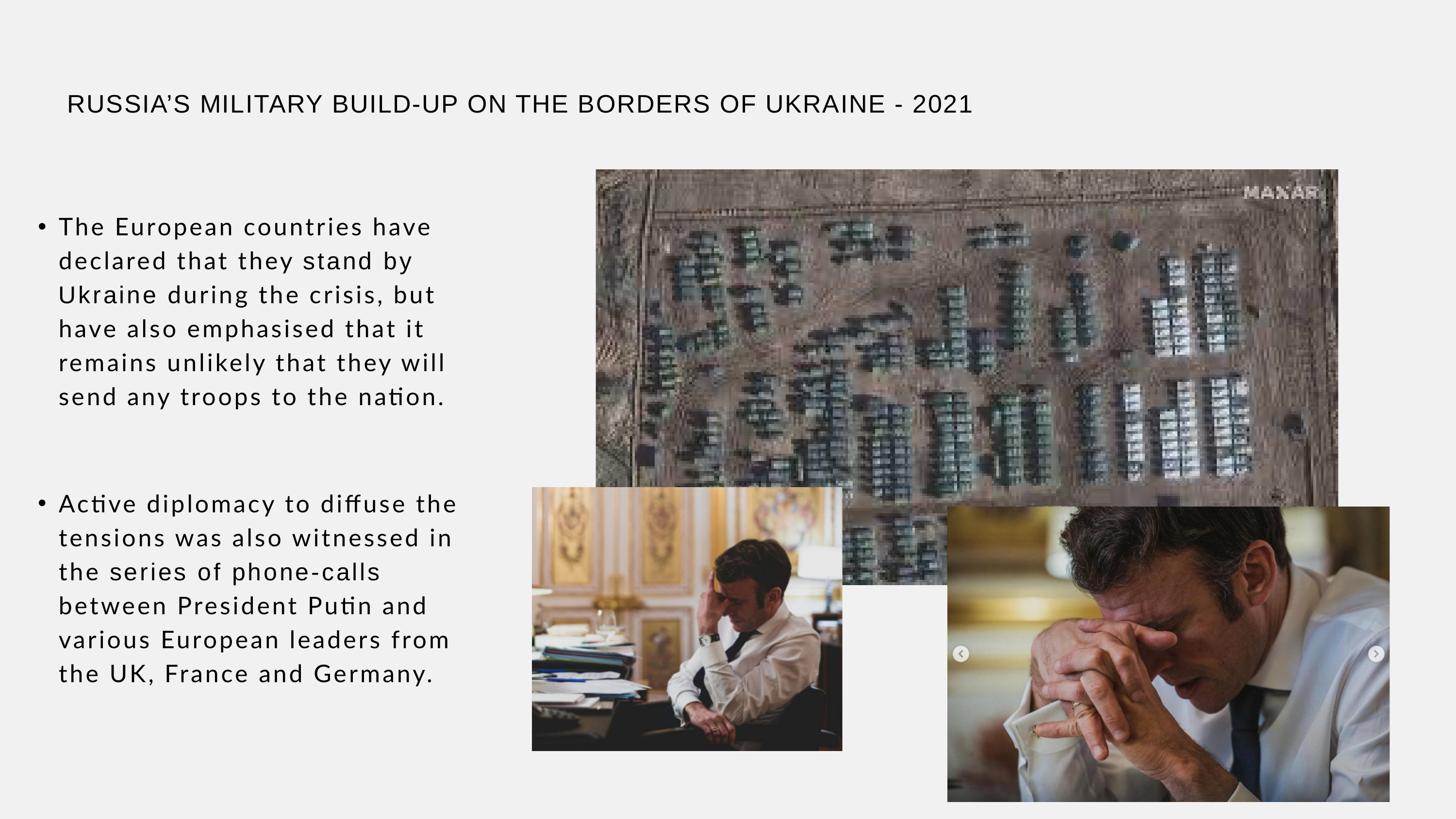

RUSSIA’S MILITARY BUILD-UP ON THE BORDERS OF UKRAINE - 2021

The European countries have declared that they stand by Ukraine during the crisis, but have also emphasised that it remains unlikely that they will send any troops to the nation.

Active diplomacy to diffuse the tensions was also witnessed in the series of phone-calls between President Putin and various European leaders from the UK, France and Germany.